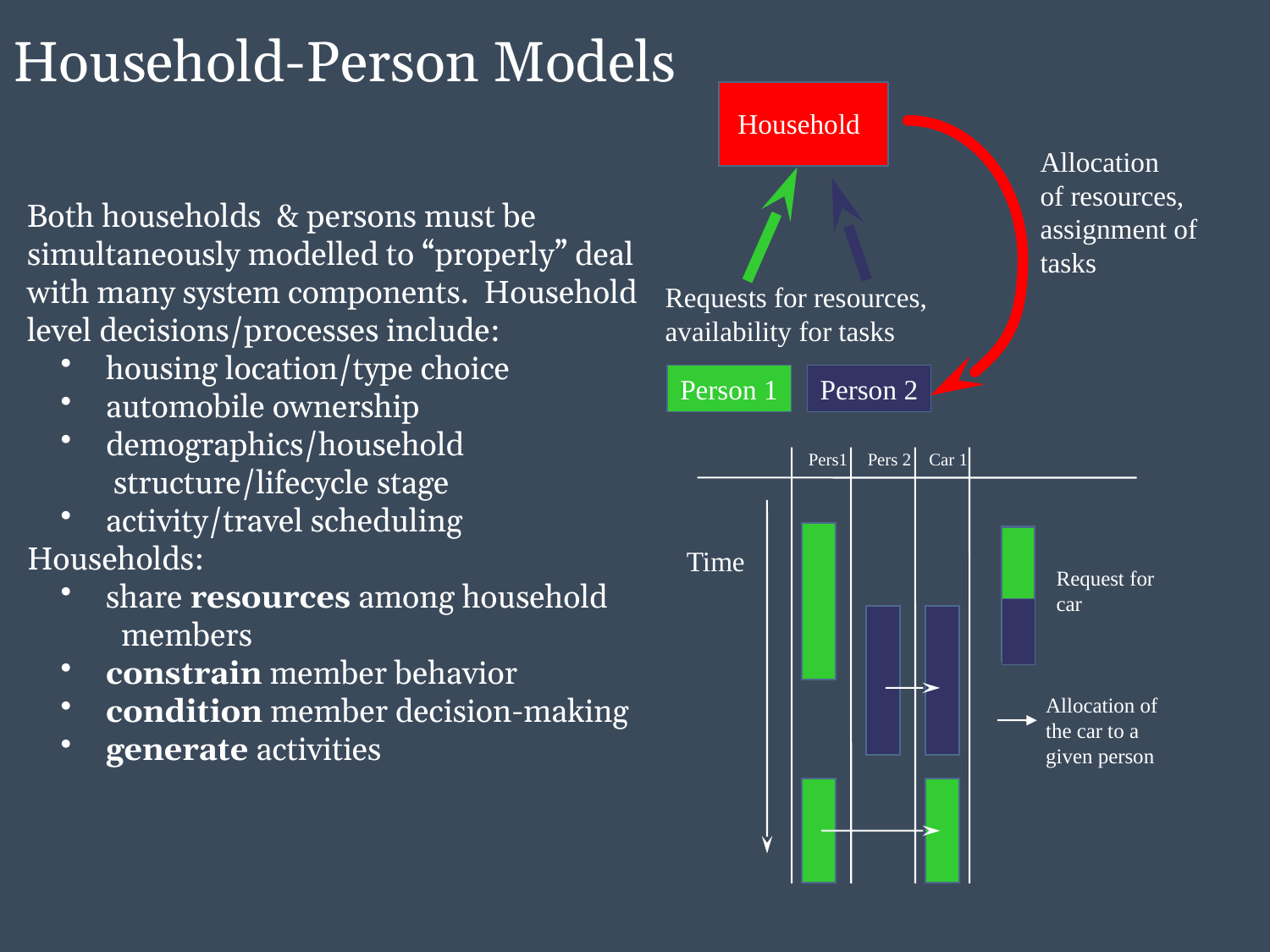

# Household-Person Models

Household

Allocation
of resources,
assignment of
tasks

Both households  & persons must be simultaneously modelled to “properly” deal with many system components.  Household level decisions/processes include:
  housing location/type choice
  automobile ownership
  demographics/household
   structure/lifecycle stage
  activity/travel scheduling
Households:
  share resources among household
    members
  constrain member behavior
  condition member decision-making
  generate activities
Requests for resources,
availability for tasks
Person 1
Person 2
Pers1
Pers 2
Car 1

Time
Request for
car

Allocation of
the car to a
given person